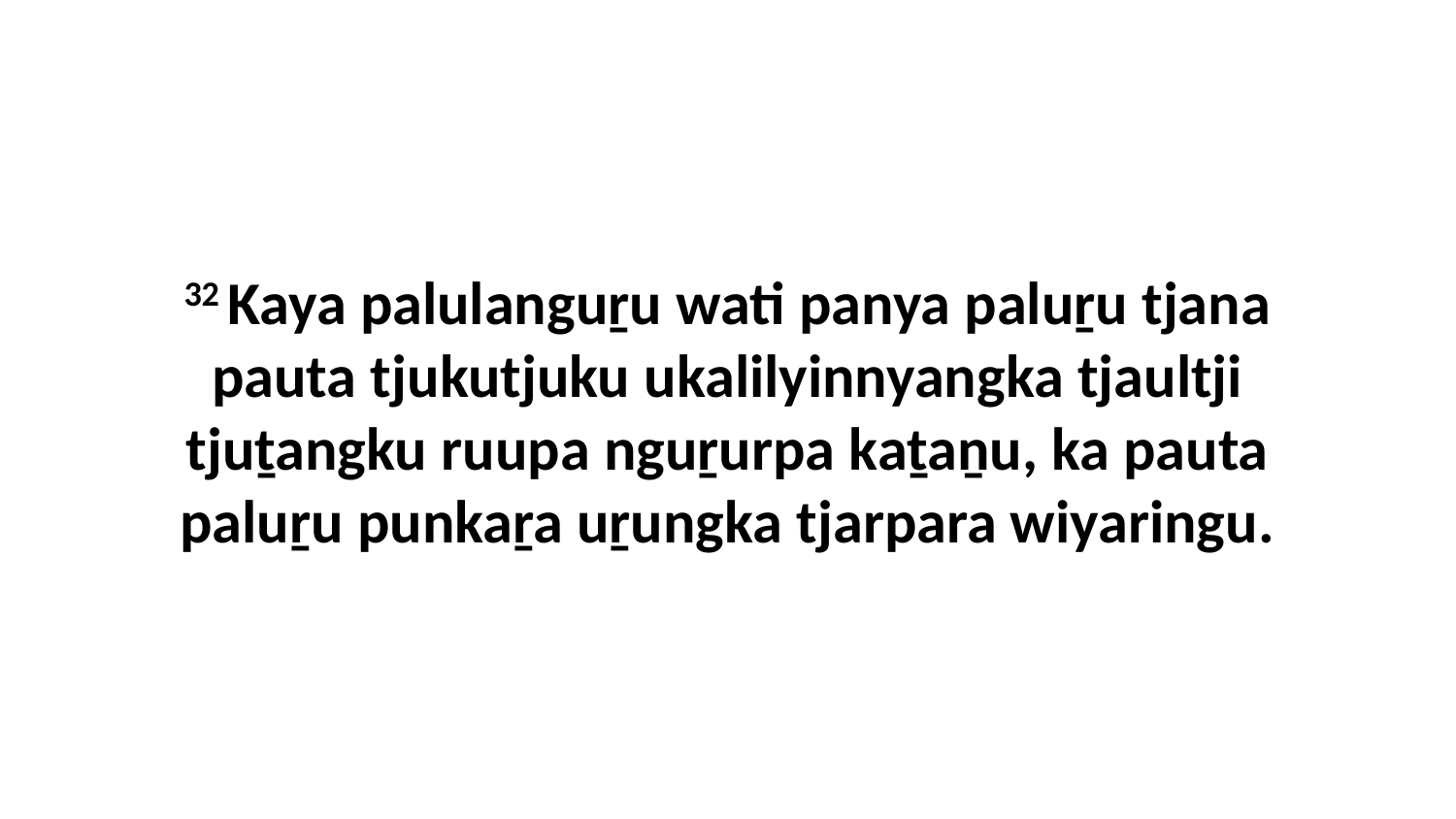

32 Kaya palulanguṟu wati panya paluṟu tjana pauta tjukutjuku ukalilyinnyangka tjaultji tjuṯangku ruupa nguṟurpa kaṯaṉu, ka pauta paluṟu punkaṟa uṟungka tjarpara wiyaringu.